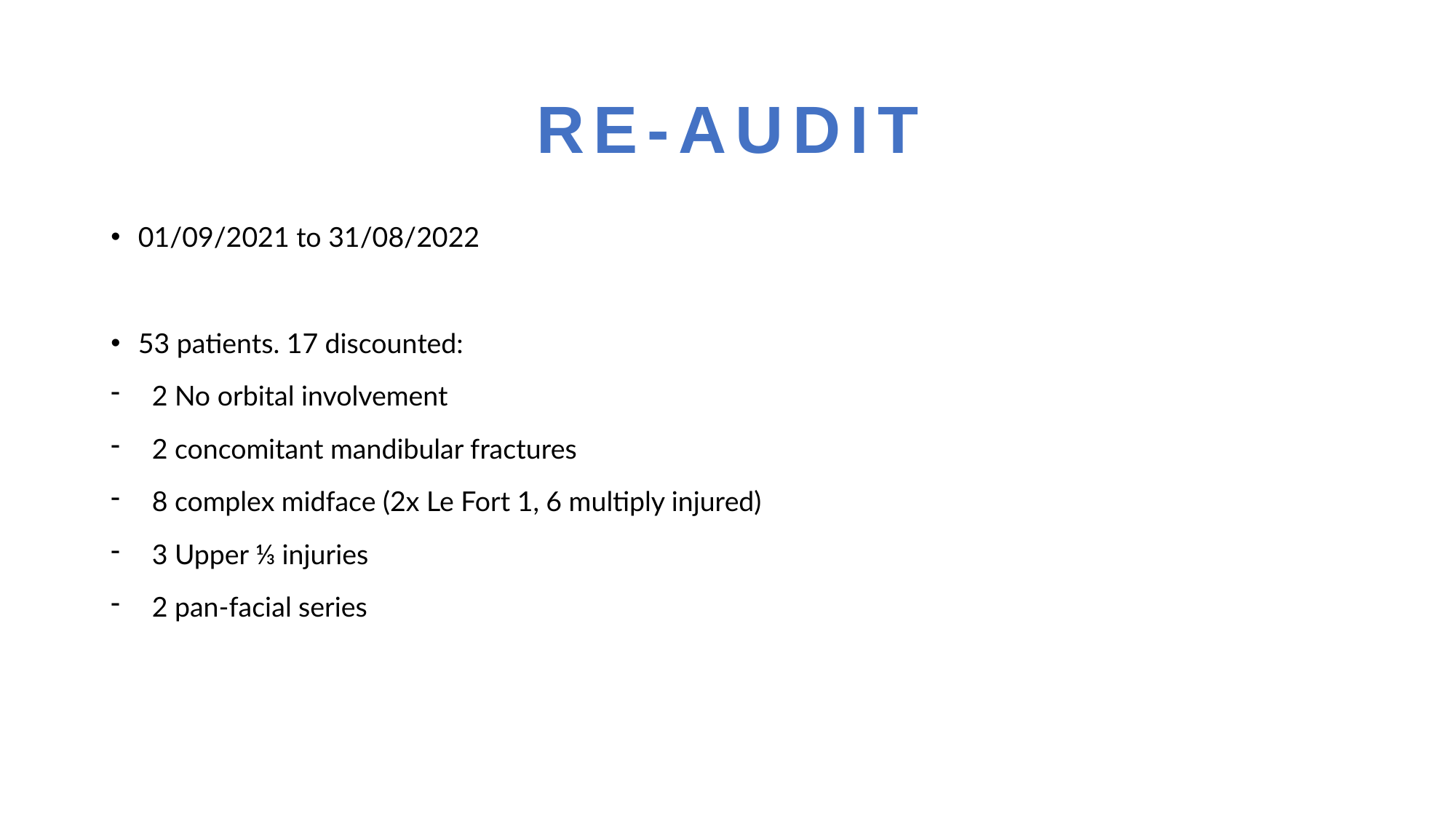

Re-Audit
01/09/2021 to 31/08/2022

53 patients. 17 discounted:
2 No orbital involvement
2 concomitant mandibular fractures
8 complex midface (2x Le Fort 1, 6 multiply injured)
3 Upper ⅓ injuries
2 pan-facial series